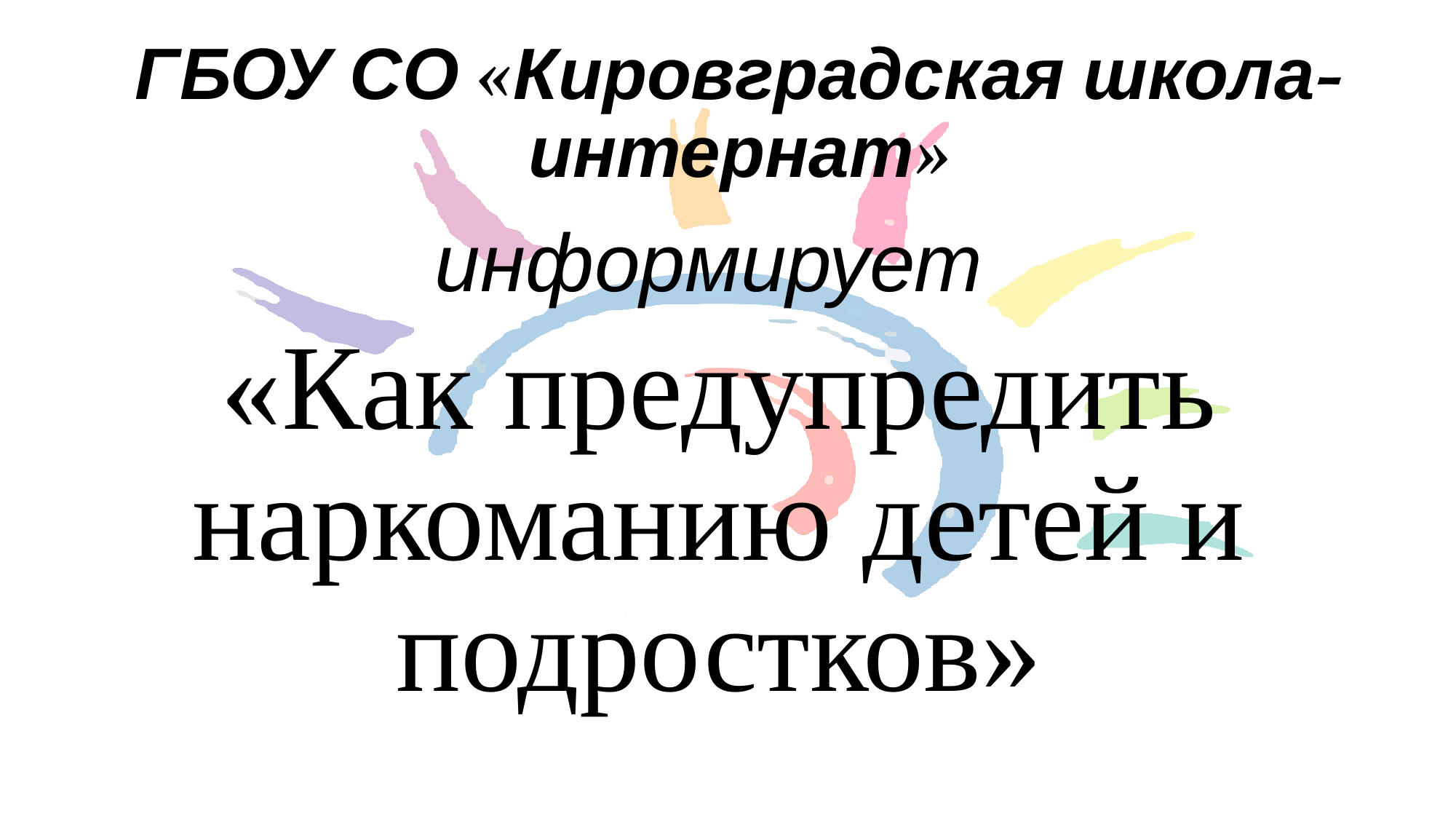

# ГБОУ СО «Кировградская школа-интернат»
информирует
«Как предупредить наркоманию детей и подростков»